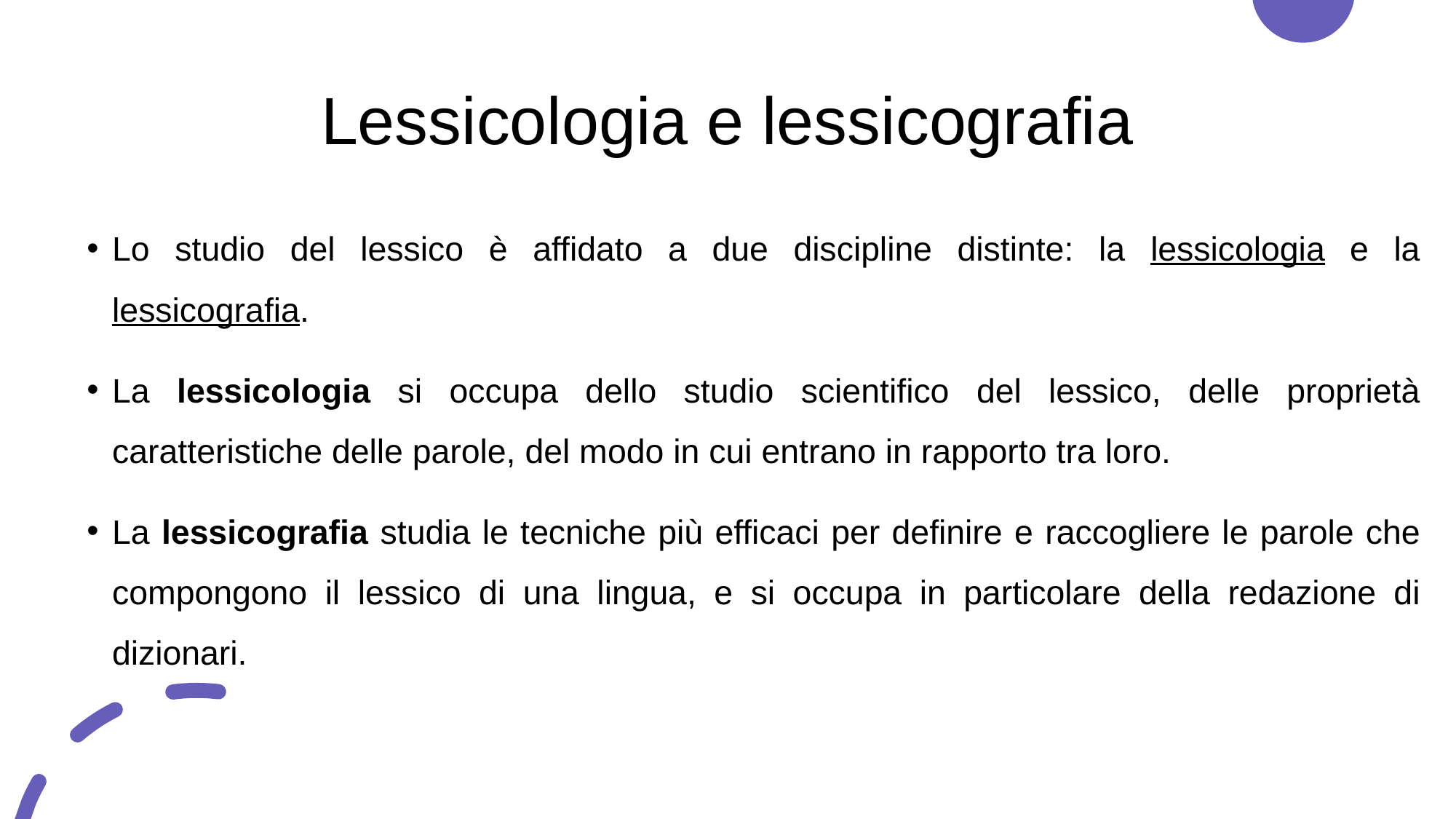

# Lessicologia e lessicografia
Lo studio del lessico è affidato a due discipline distinte: la lessicologia e la lessicografia.
La lessicologia si occupa dello studio scientifico del lessico, delle proprietà caratteristiche delle parole, del modo in cui entrano in rapporto tra loro.
La lessicografia studia le tecniche più efficaci per definire e raccogliere le parole che compongono il lessico di una lingua, e si occupa in particolare della redazione di dizionari.